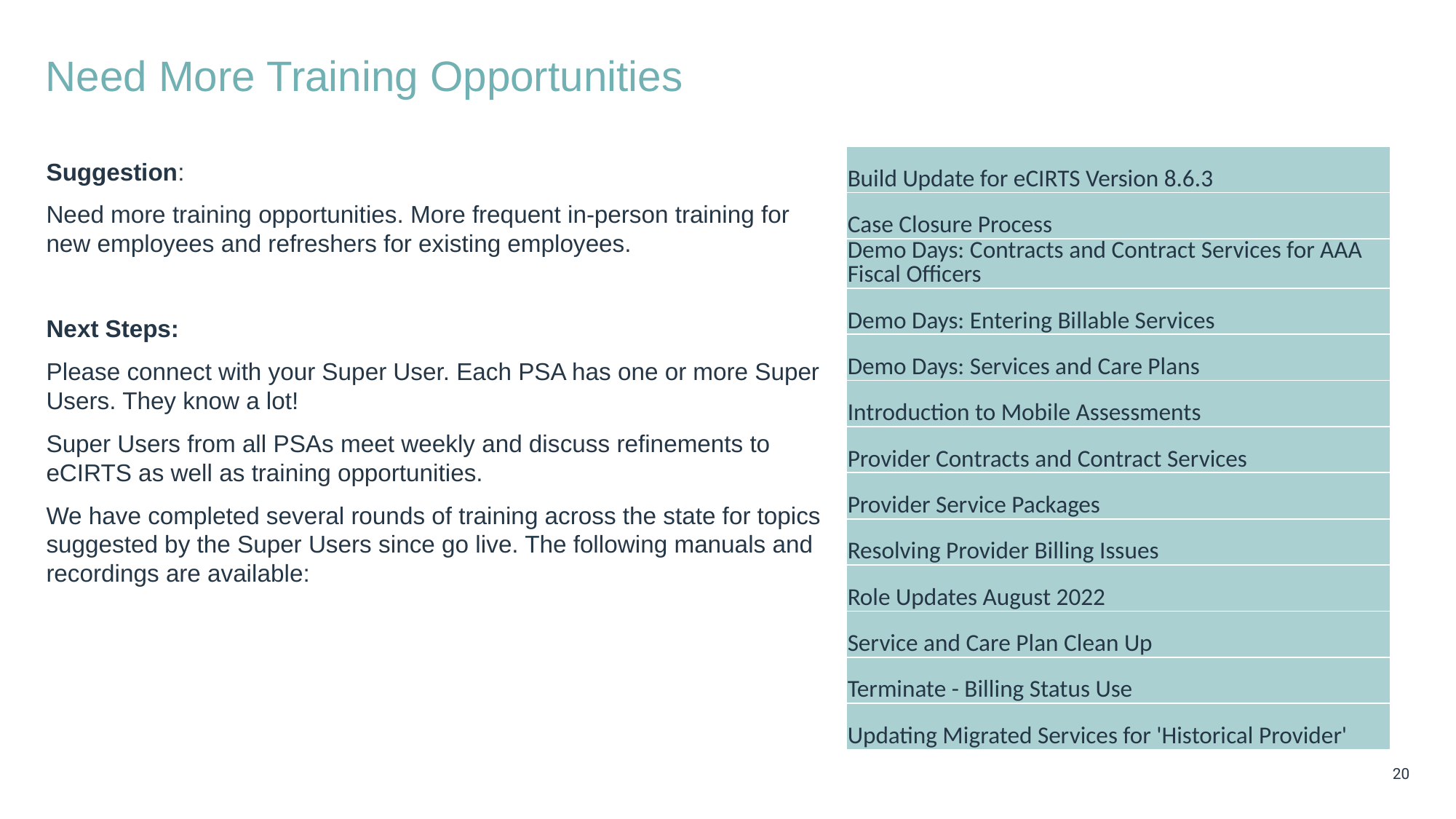

# Need More Training Opportunities
| Build Update for eCIRTS Version 8.6.3 |
| --- |
| Case Closure Process |
| Demo Days: Contracts and Contract Services for AAA Fiscal Officers |
| Demo Days: Entering Billable Services |
| Demo Days: Services and Care Plans |
| Introduction to Mobile Assessments |
| Provider Contracts and Contract Services |
| Provider Service Packages |
| Resolving Provider Billing Issues |
| Role Updates August 2022 |
| Service and Care Plan Clean Up |
| Terminate - Billing Status Use |
| Updating Migrated Services for 'Historical Provider' |
Suggestion:
Need more training opportunities. More frequent in-person training for new employees and refreshers for existing employees.

Next Steps:
Please connect with your Super User. Each PSA has one or more Super Users. They know a lot!
Super Users from all PSAs meet weekly and discuss refinements to eCIRTS as well as training opportunities.
We have completed several rounds of training across the state for topics suggested by the Super Users since go live. The following manuals and recordings are available:
20